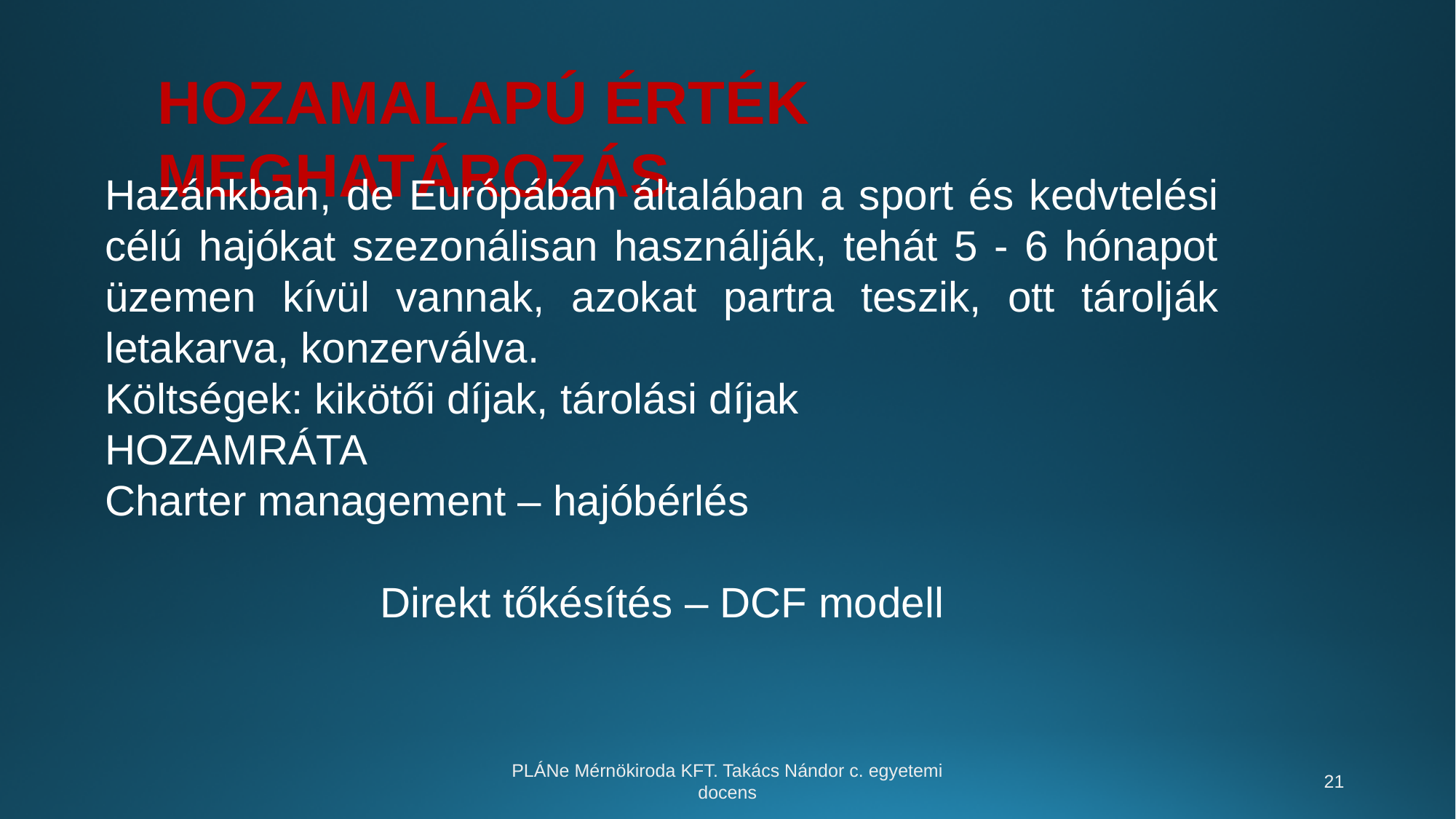

HOZAMALAPÚ ÉRTÉK MEGHATÁROZÁS
Hazánkban, de Európában általában a sport és kedvtelési célú hajókat szezonálisan használják, tehát 5 - 6 hónapot üzemen kívül vannak, azokat partra teszik, ott tárolják letakarva, konzerválva.
Költségek: kikötői díjak, tárolási díjak
HOZAMRÁTA
Charter management – hajóbérlés

Direkt tőkésítés – DCF modell
PLÁNe Mérnökiroda KFT. Takács Nándor c. egyetemi docens
21